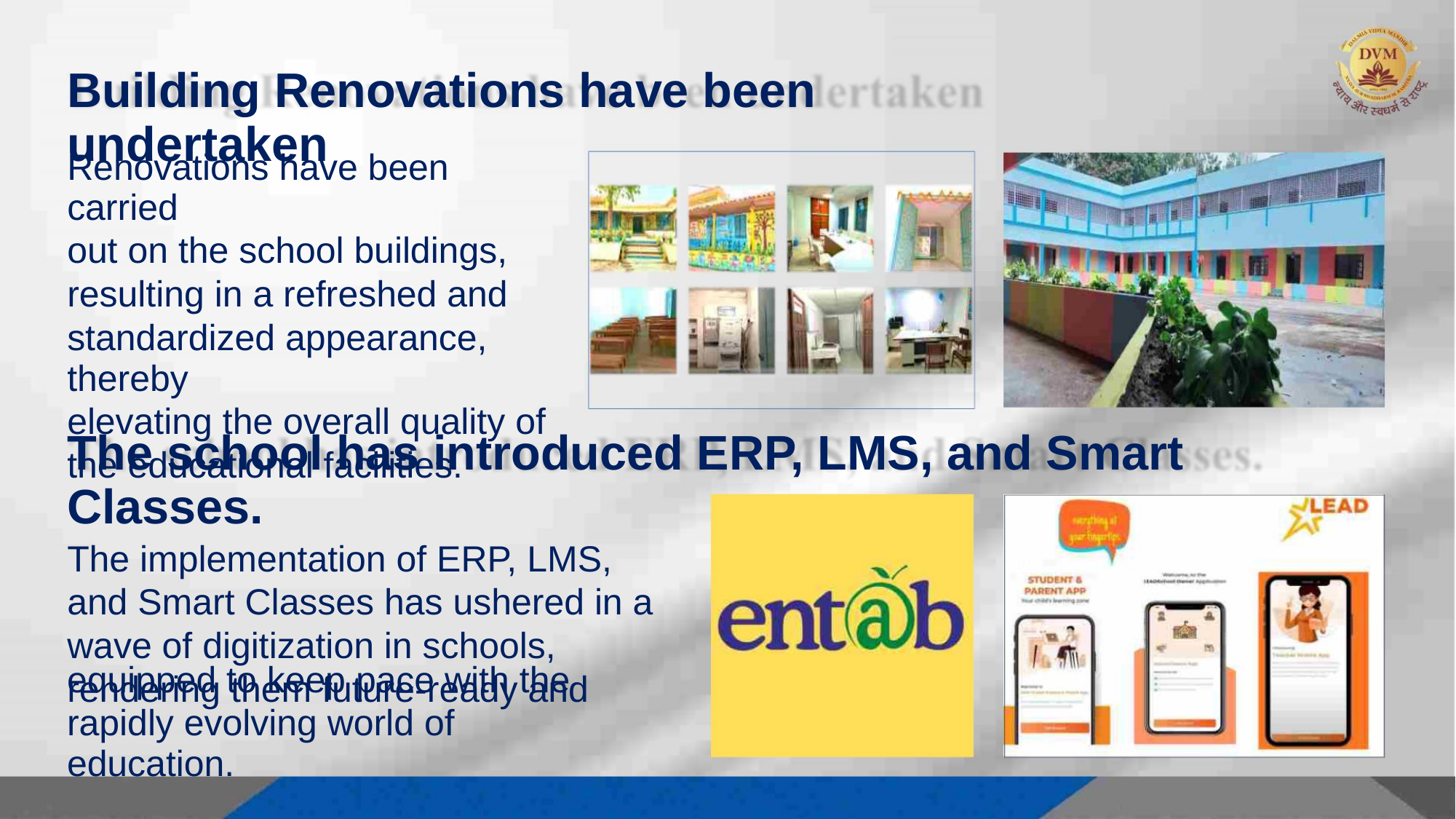

Building Renovations have been undertaken
Renovations have been carried
out on the school buildings,
resulting in a refreshed and
standardized appearance, thereby
elevating the overall quality of
the educational facilities.
The school has introduced ERP, LMS, and Smart Classes.
The implementation of ERP, LMS,
and Smart Classes has ushered in a
wave of digitization in schools,
rendering them future-ready and
equipped to keep pace with the
rapidly evolving world of education.